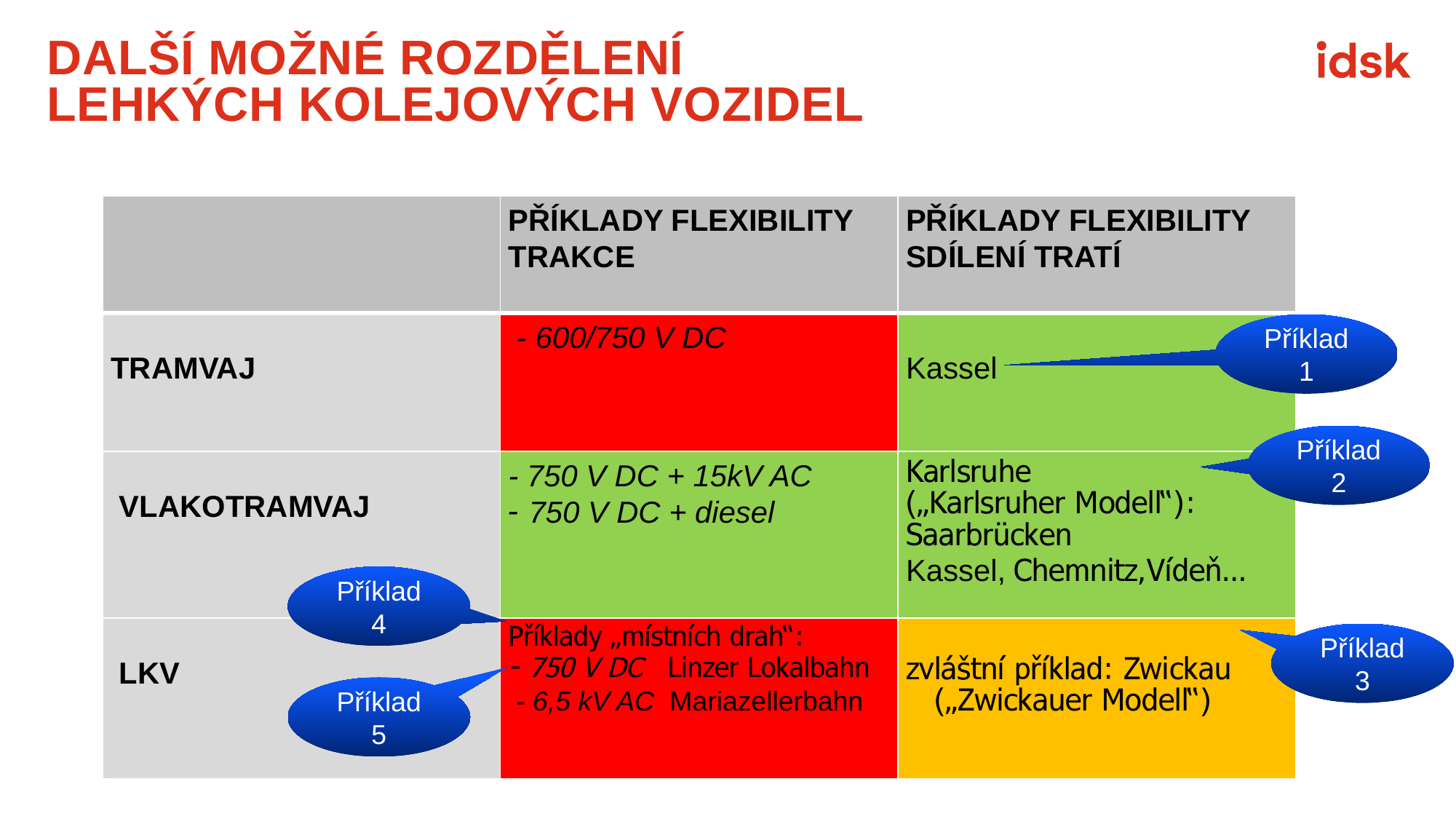

DALŠÍ MOŽNÉ ROZDĚLENÍ
lehkých kolejových vozidel
|  | PŘÍKLADY FLEXIBILITY TRAKCE | PŘÍKLADY FLEXIBILITY SDÍLENÍ TRATÍ |
| --- | --- | --- |
| TRAMVAJ | - 600/750 V DC | Kassel |
| VLAKOTRAMVAJ | - 750 V DC + 15kV AC - 750 V DC + diesel | Karlsruhe („Karlsruher Modell“): Saarbrücken Kassel, Chemnitz,Vídeň… |
| LKV | Příklady „místních drah“: - 750 V DC  Linzer Lokalbahn - 6,5 kV AC Mariazellerbahn | zvláštní příklad: Zwickau („Zwickauer Modell“) |
Příklad 1
15kV/3kV=
Příklad 2
Příklad 4
Příklad 3
Příklad 5